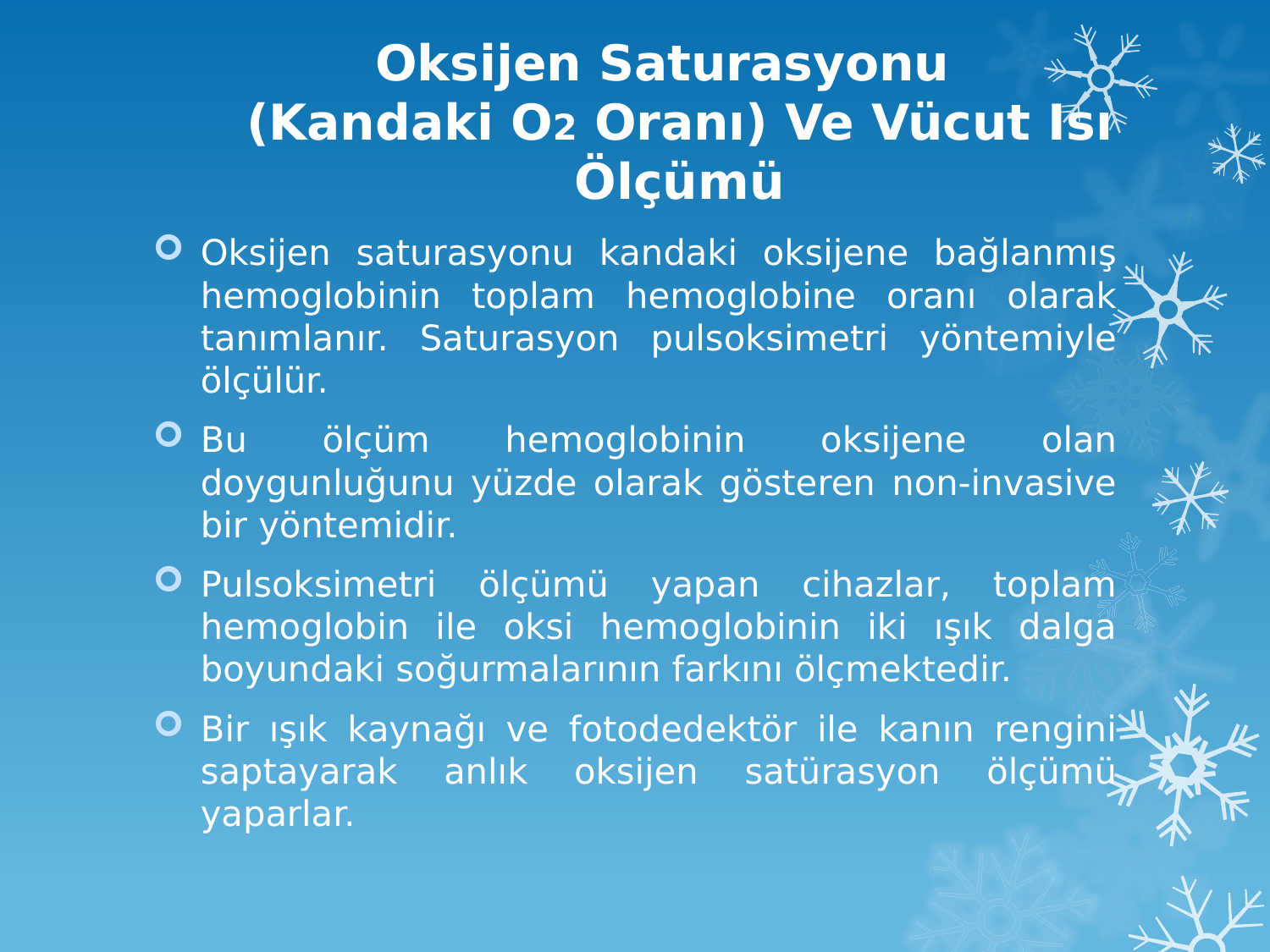

# Oksijen Saturasyonu (Kandaki O2 Oranı) Ve Vücut Isı Ölçümü
Oksijen saturasyonu kandaki oksijene bağlanmış hemoglobinin toplam hemoglobine oranı olarak tanımlanır. Saturasyon pulsoksimetri yöntemiyle ölçülür.
Bu ölçüm hemoglobinin oksijene olan doygunluğunu yüzde olarak gösteren non-invasive bir yöntemidir.
Pulsoksimetri ölçümü yapan cihazlar, toplam hemoglobin ile oksi hemoglobinin iki ışık dalga boyundaki soğurmalarının farkını ölçmektedir.
Bir ışık kaynağı ve fotodedektör ile kanın rengini saptayarak anlık oksijen satürasyon ölçümü yaparlar.